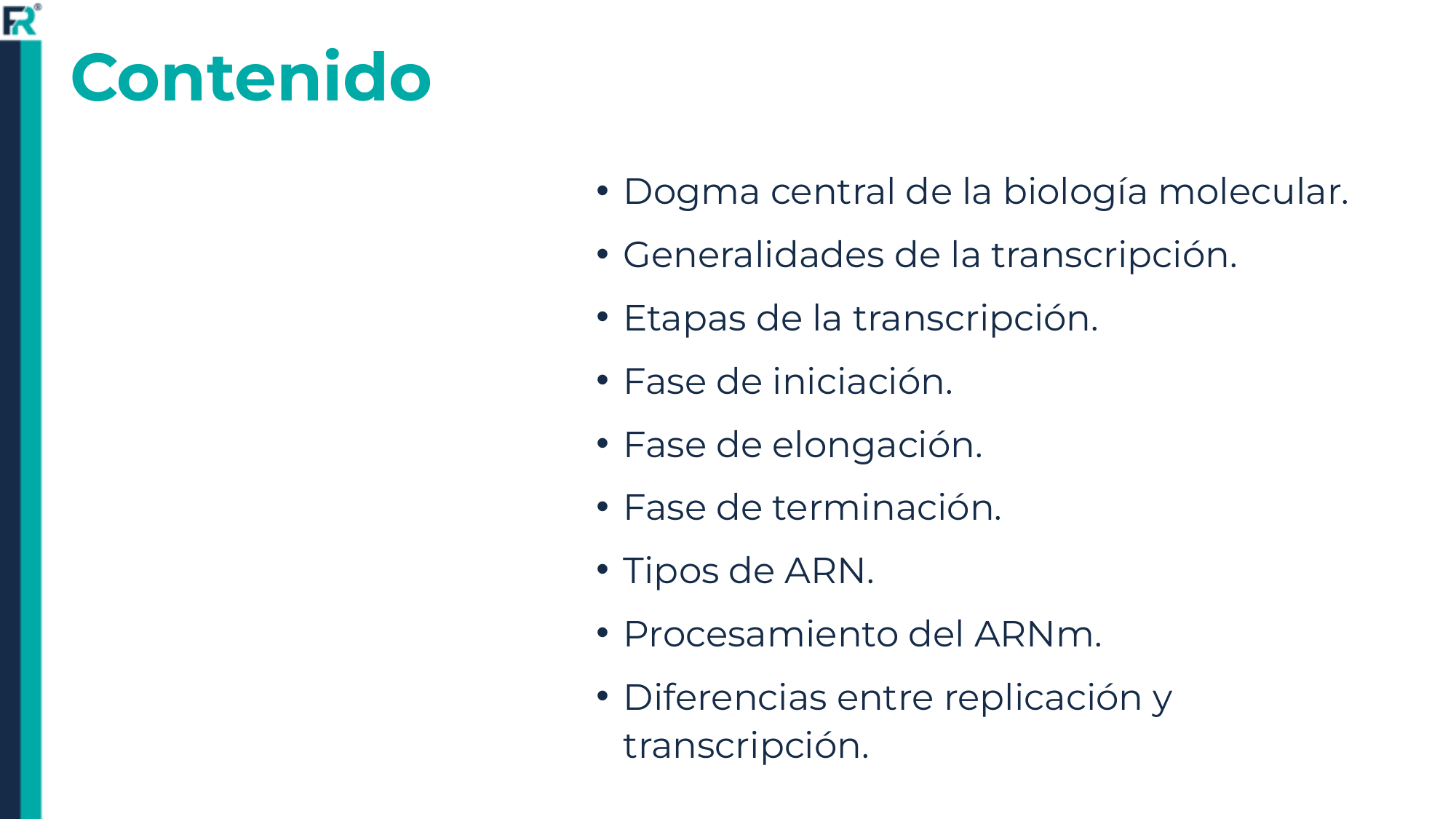

# Contenido
Dogma central de la biología molecular.
Generalidades de la transcripción.
Etapas de la transcripción.
Fase de iniciación.
Fase de elongación.
Fase de terminación.
Tipos de ARN.
Procesamiento del ARNm.
Diferencias entre replicación y transcripción.